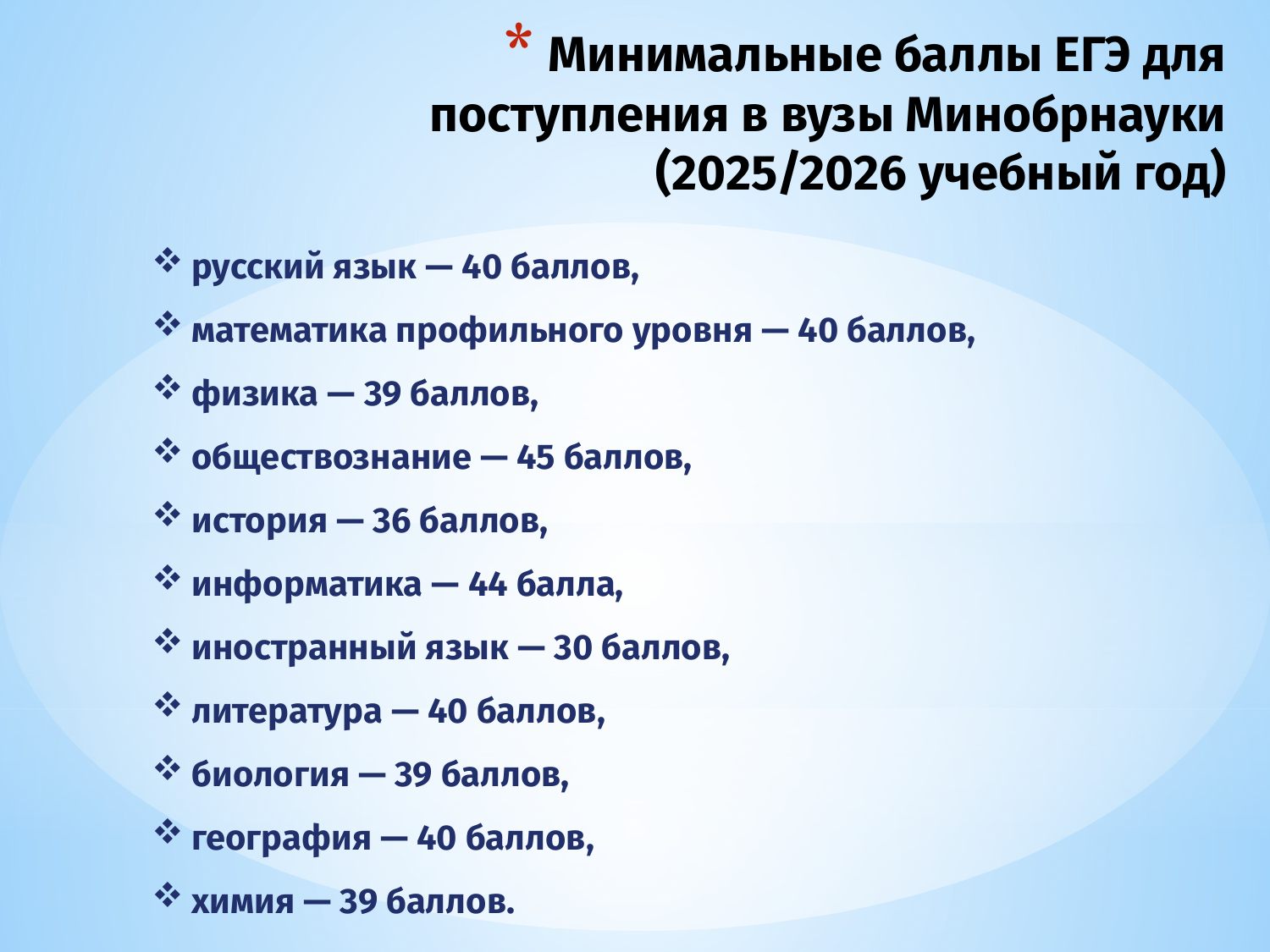

# Минимальные баллы ЕГЭ для поступления в вузы Минобрнауки (2025/2026 учебный год)
русский язык — 40 баллов,
математика профильного уровня — 40 баллов,
физика — 39 баллов,
обществознание — 45 баллов,
история — 36 баллов,
информатика — 44 балла,
иностранный язык — 30 баллов,
литература — 40 баллов,
биология — 39 баллов,
география — 40 баллов,
химия — 39 баллов.